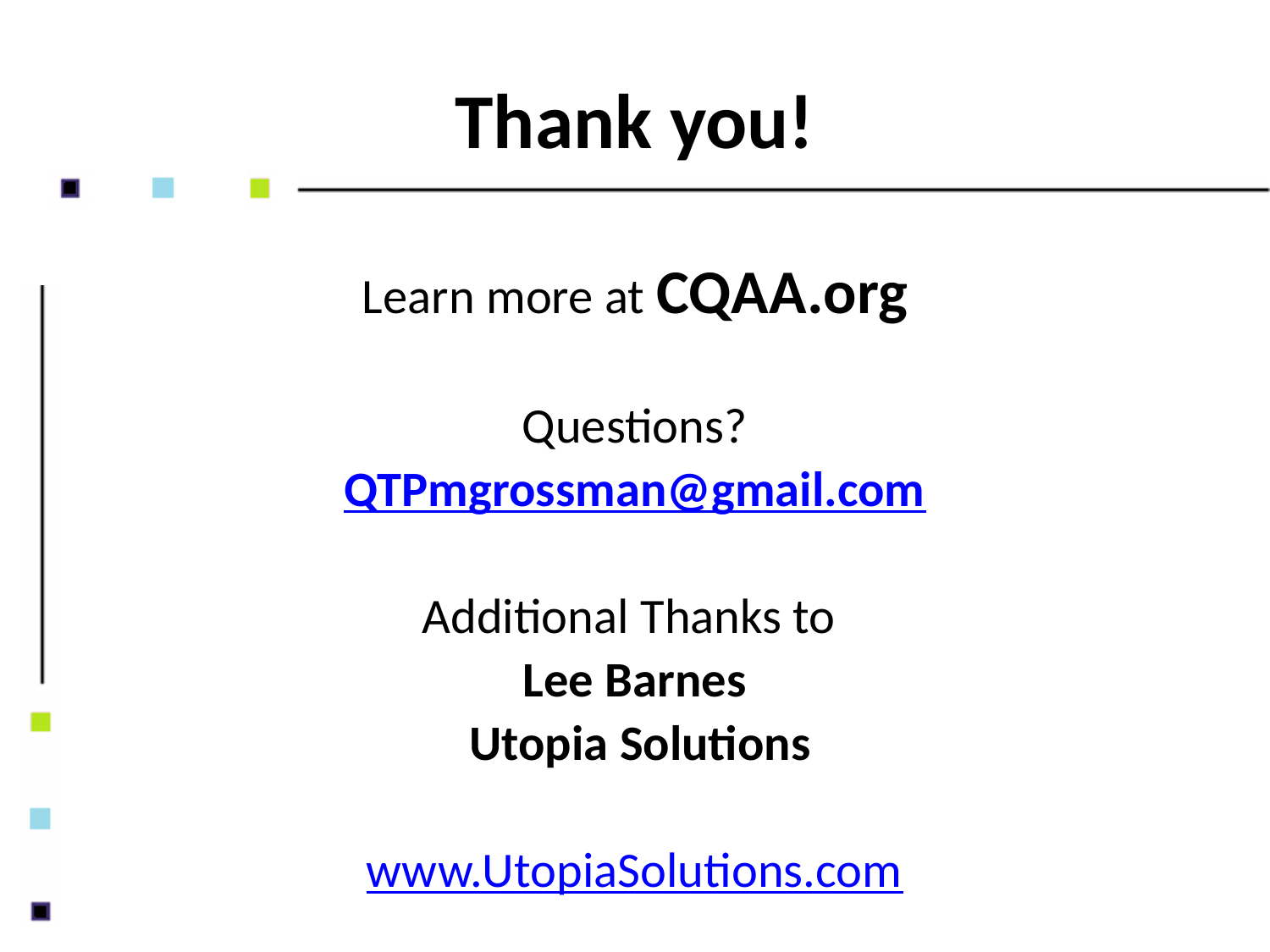

# Thank you!
Learn more at CQAA.org

Questions?
QTPmgrossman@gmail.com

Additional Thanks to
Lee Barnes
 Utopia Solutions

www.UtopiaSolutions.com